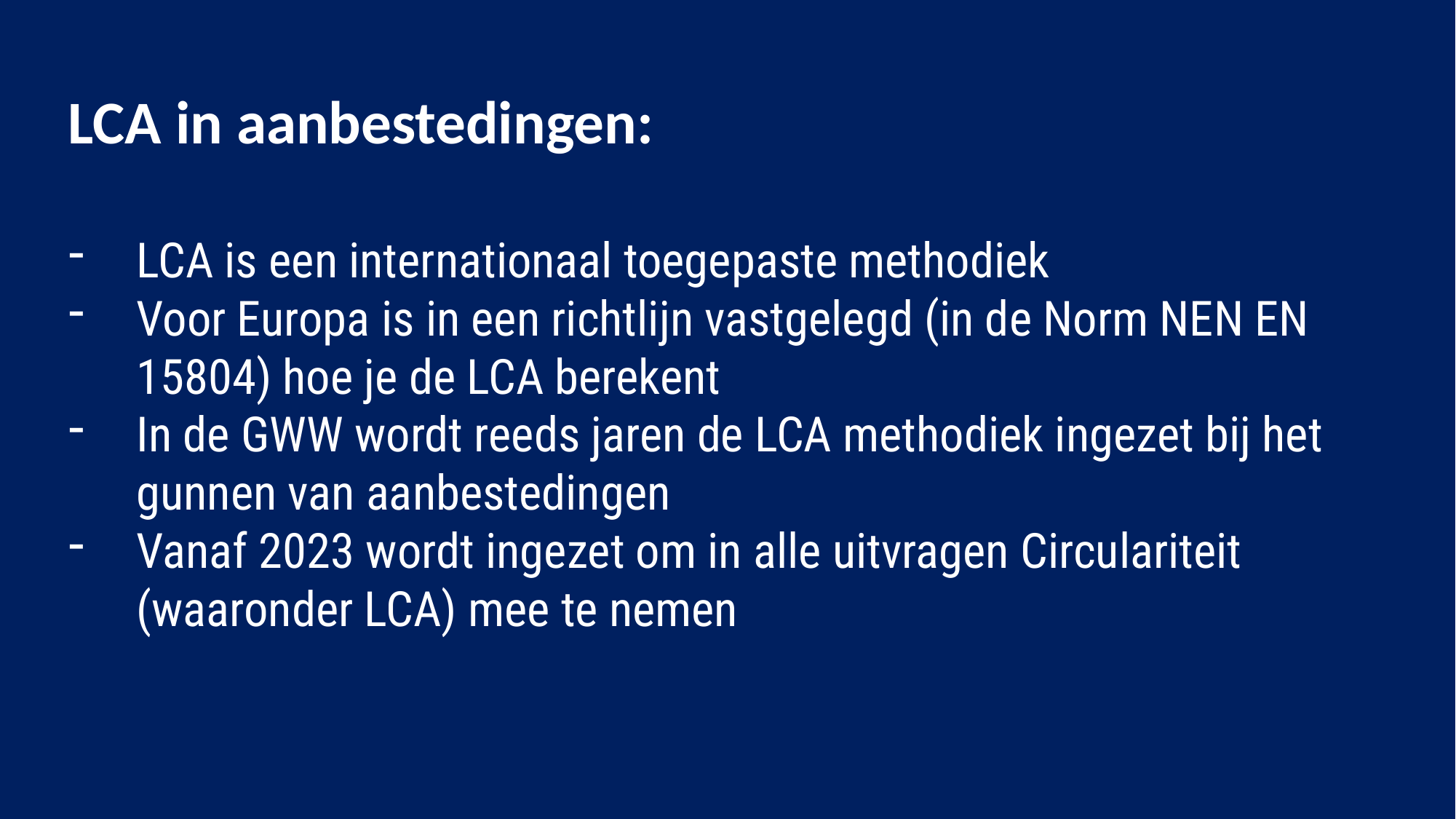

LCA in aanbestedingen:

LCA is een internationaal toegepaste methodiek
Voor Europa is in een richtlijn vastgelegd (in de Norm NEN EN 15804) hoe je de LCA berekent
In de GWW wordt reeds jaren de LCA methodiek ingezet bij het gunnen van aanbestedingen
Vanaf 2023 wordt ingezet om in alle uitvragen Circulariteit (waaronder LCA) mee te nemen